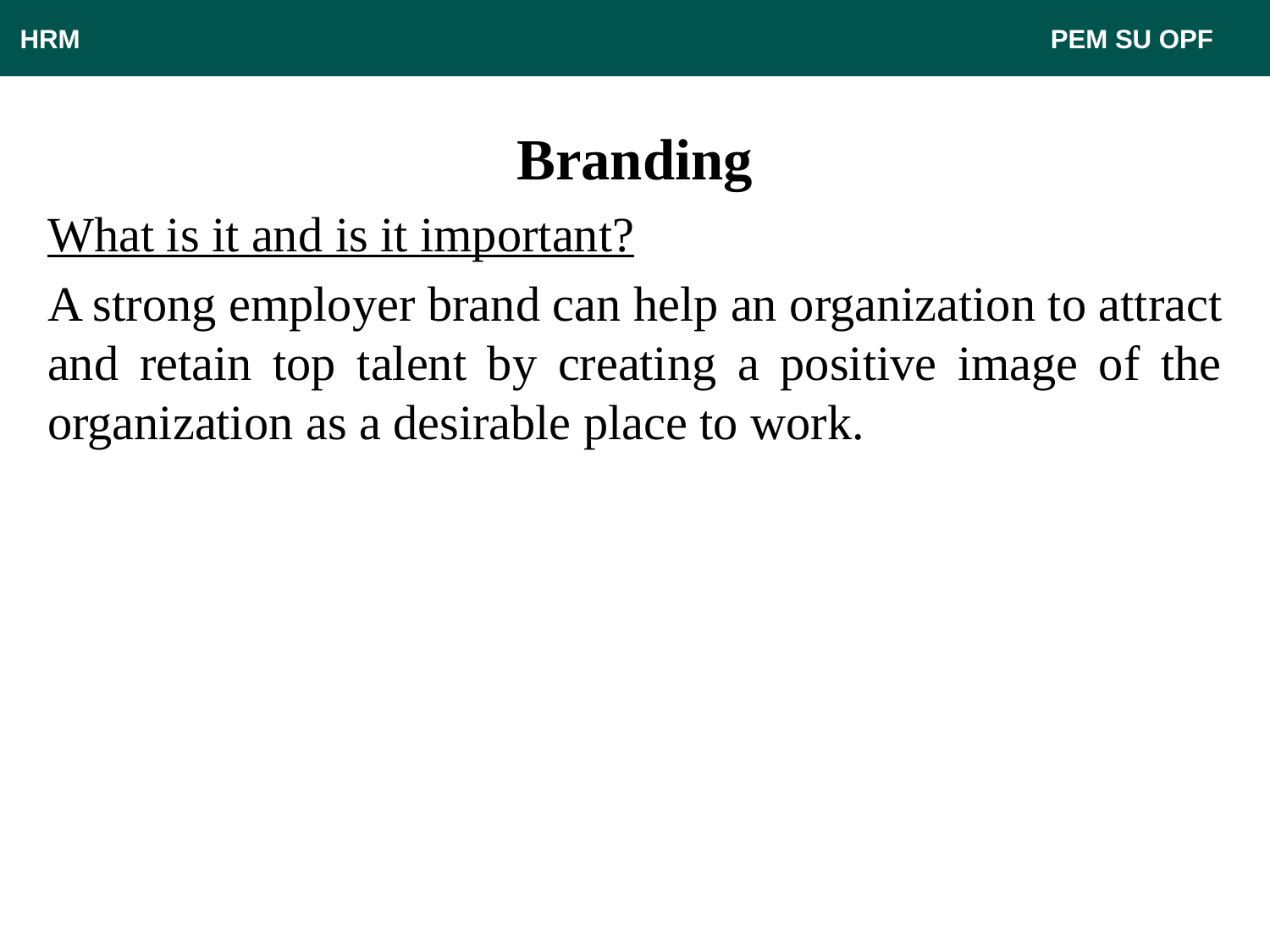

HRM								   PEM SU OPF
# Branding
What is it and is it important?
A strong employer brand can help an organization to attract and retain top talent by creating a positive image of the organization as a desirable place to work.